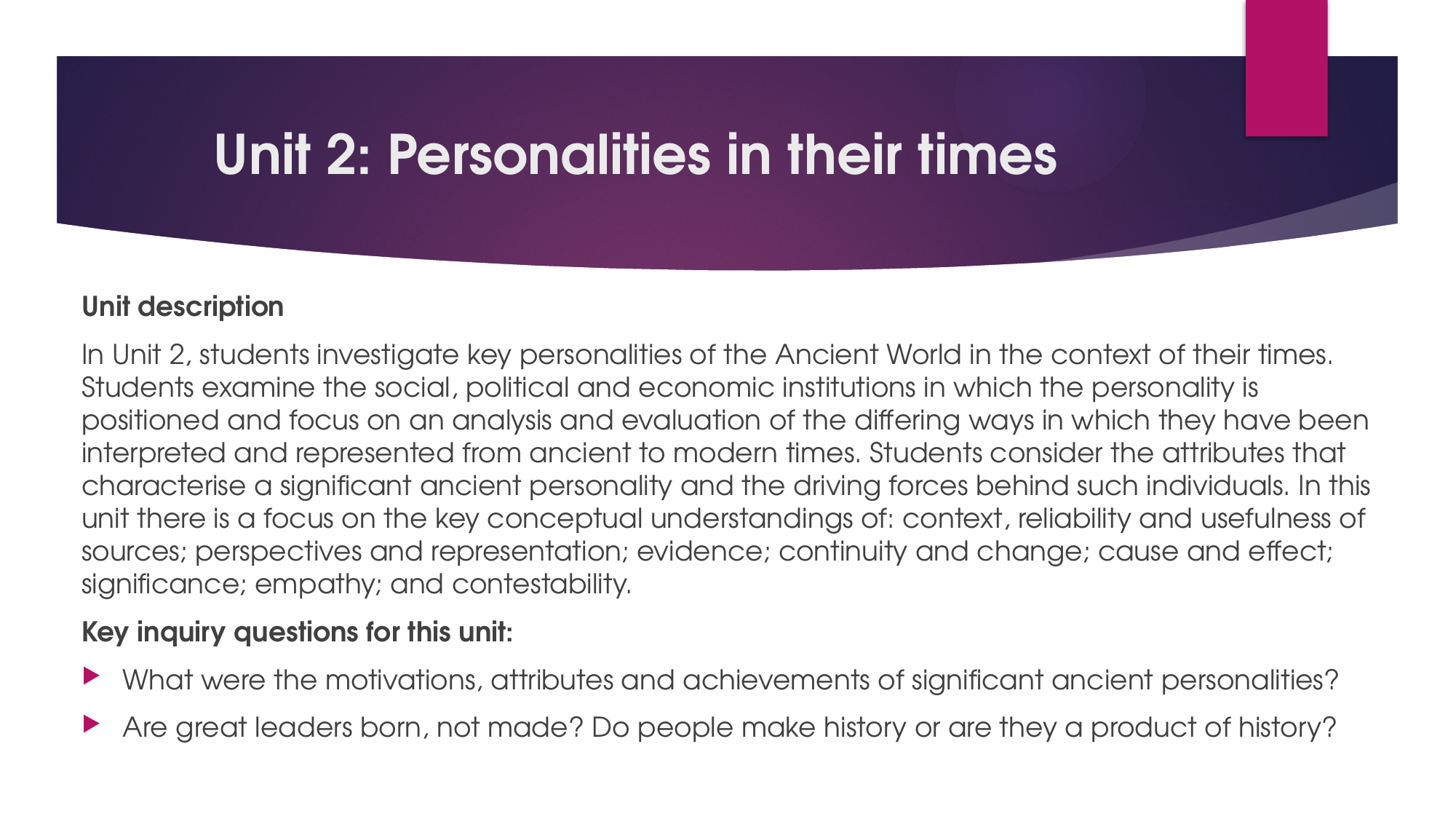

# Unit 2: Personalities in their times
Unit description
In Unit 2, students investigate key personalities of the Ancient World in the context of their times. Students examine the social, political and economic institutions in which the personality is positioned and focus on an analysis and evaluation of the differing ways in which they have been interpreted and represented from ancient to modern times. Students consider the attributes that characterise a significant ancient personality and the driving forces behind such individuals. In this unit there is a focus on the key conceptual understandings of: context, reliability and usefulness of sources; perspectives and representation; evidence; continuity and change; cause and effect; significance; empathy; and contestability.
Key inquiry questions for this unit:
What were the motivations, attributes and achievements of significant ancient personalities?
Are great leaders born, not made? Do people make history or are they a product of history?